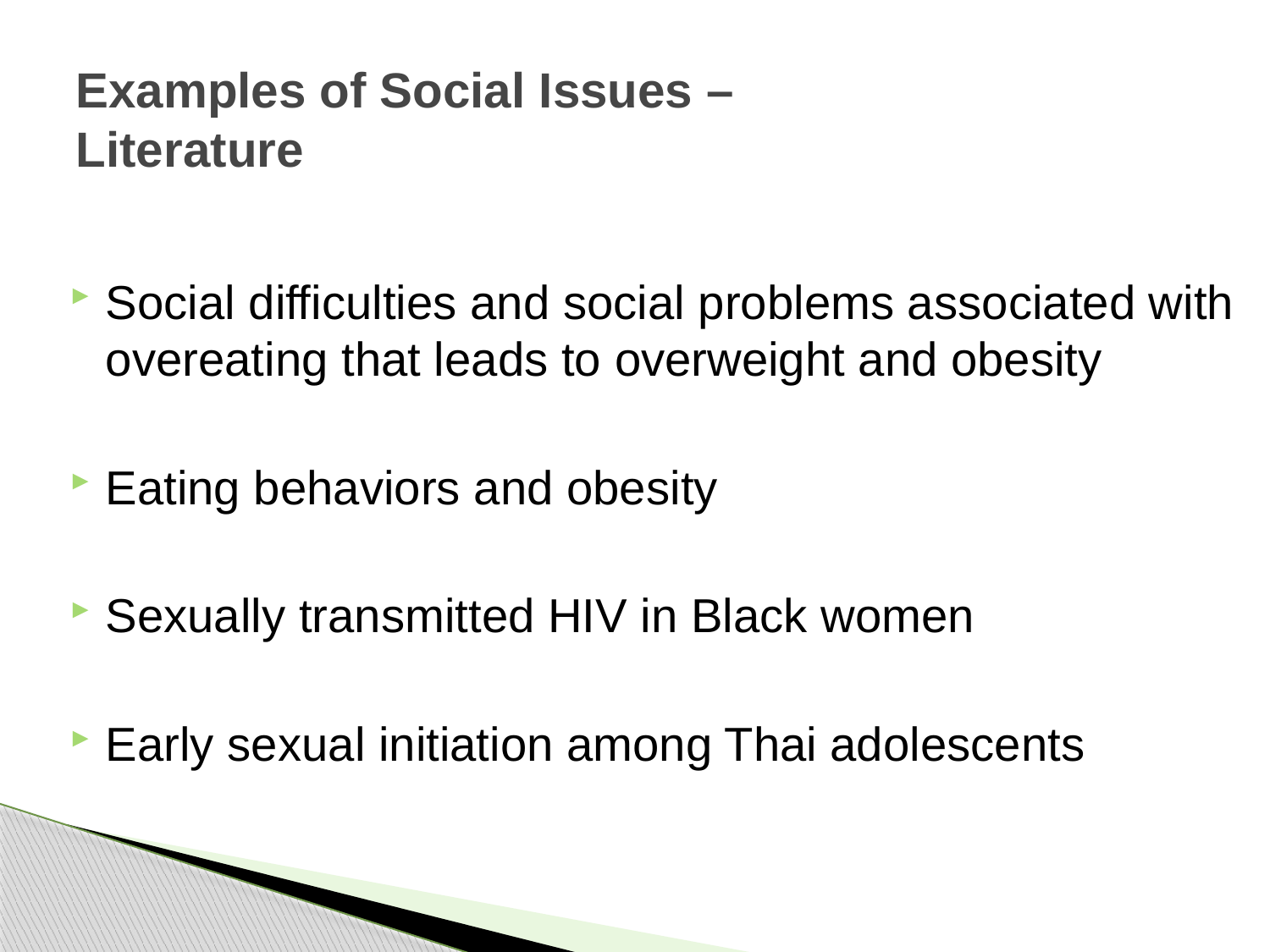

# Examples of Social Issues – Literature

Social difficulties and social problems associated with overeating that leads to overweight and obesity

Eating behaviors and obesity

Sexually transmitted HIV in Black women

Early sexual initiation among Thai adolescents